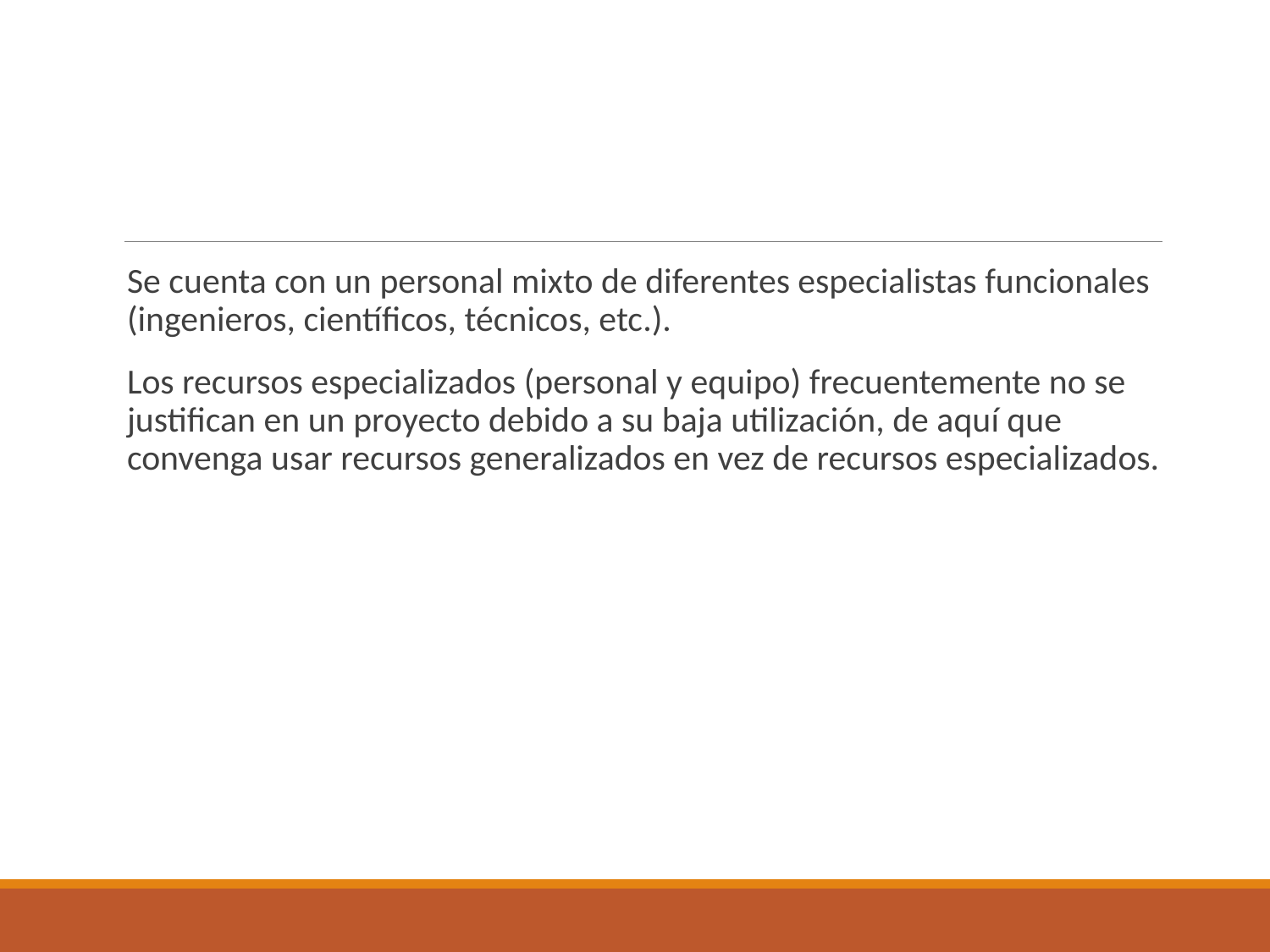

#
Se cuenta con un personal mixto de diferentes especialistas funcionales (ingenieros, científicos, técnicos, etc.).
Los recursos especializados (personal y equipo) frecuentemente no se justifican en un proyecto debido a su baja utilización, de aquí que convenga usar recursos generalizados en vez de recursos especializados.